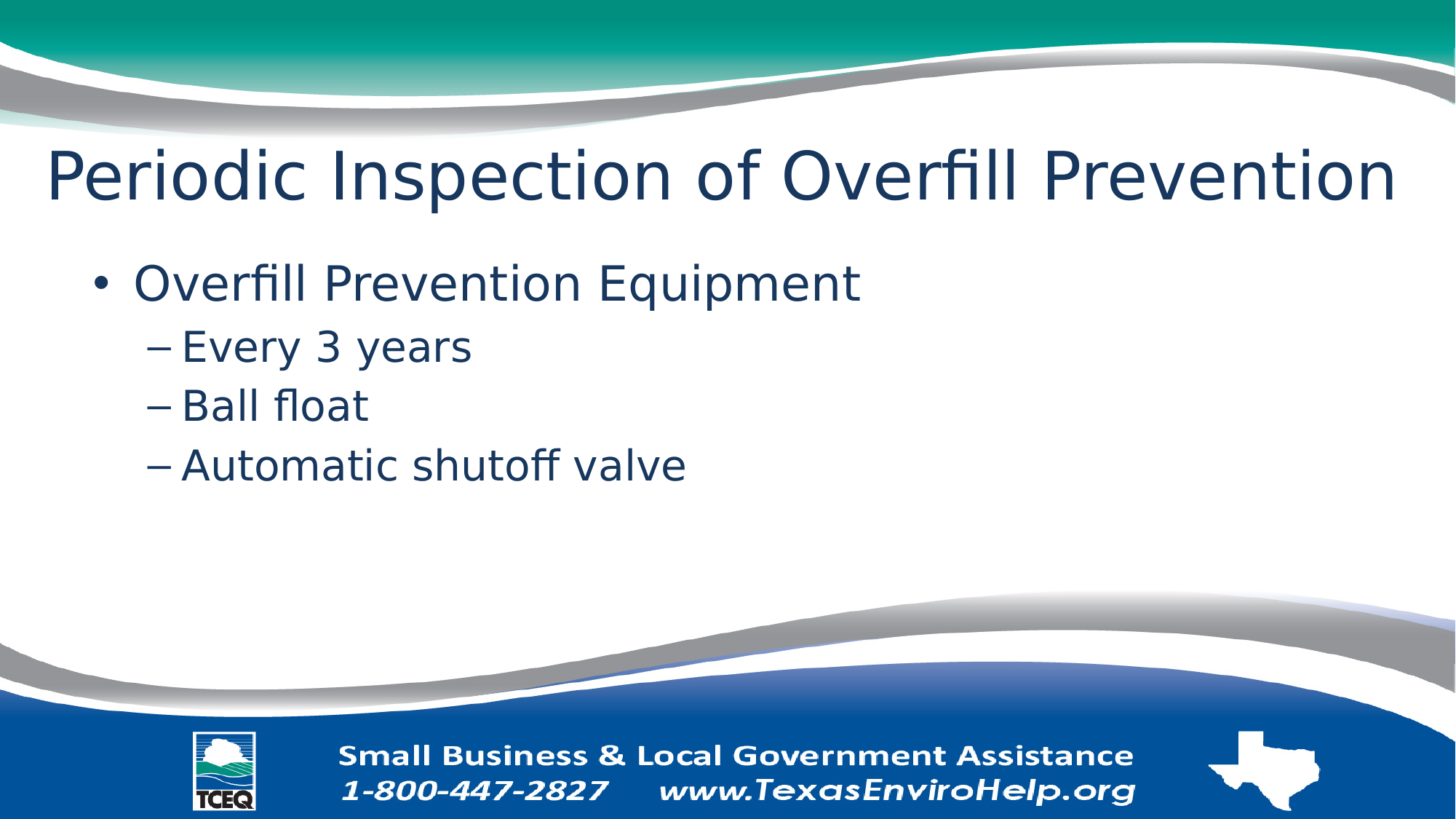

# Periodic Inspection of Overfill Prevention
Overfill Prevention Equipment
Every 3 years
Ball float
Automatic shutoff valve